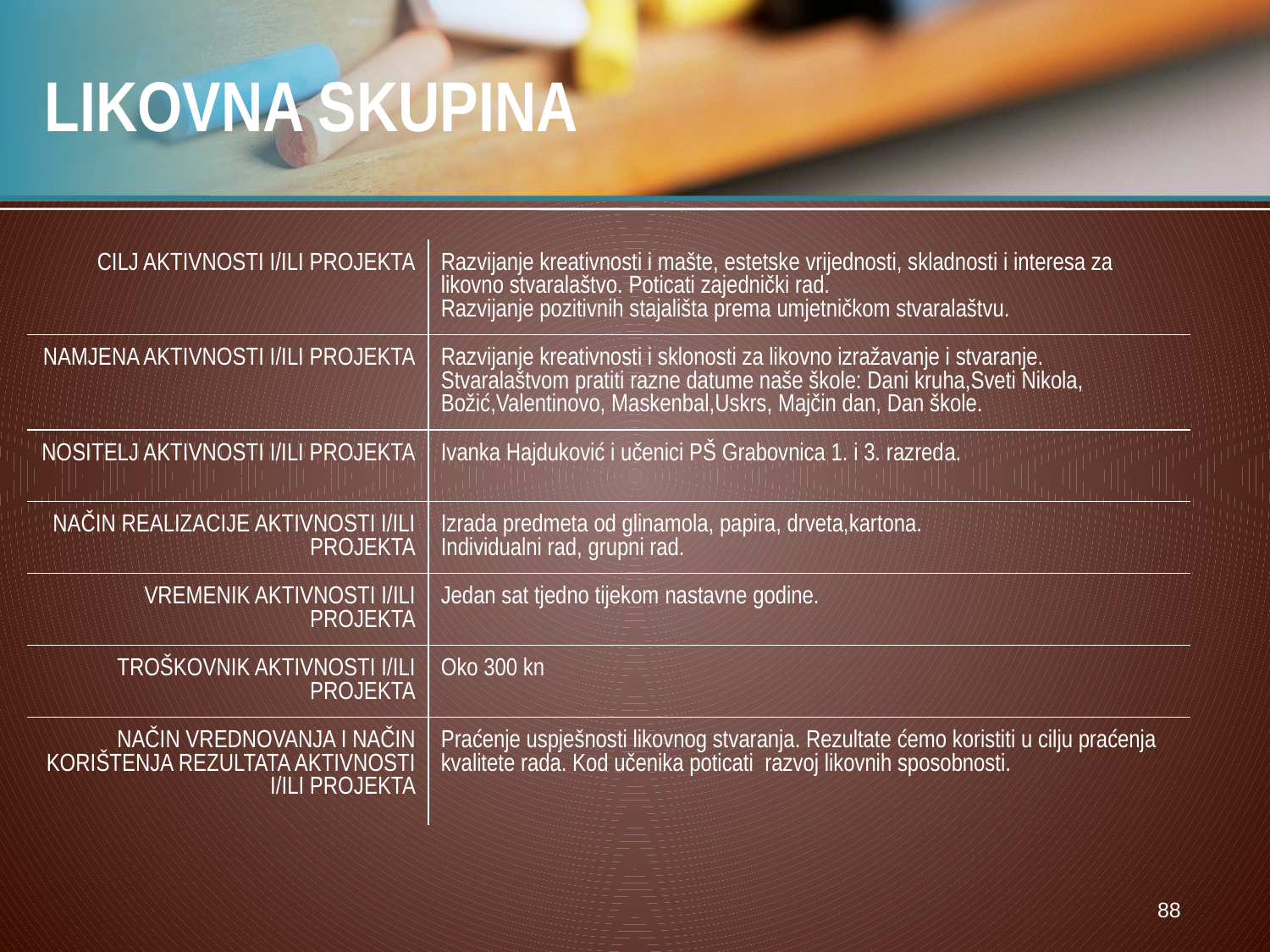

# LIKOVNA SKUPINA
| CILJ AKTIVNOSTI I/ILI PROJEKTA | Razvijanje kreativnosti i mašte, estetske vrijednosti, skladnosti i interesa za likovno stvaralaštvo. Poticati zajednički rad. Razvijanje pozitivnih stajališta prema umjetničkom stvaralaštvu. |
| --- | --- |
| NAMJENA AKTIVNOSTI I/ILI PROJEKTA | Razvijanje kreativnosti i sklonosti za likovno izražavanje i stvaranje. Stvaralaštvom pratiti razne datume naše škole: Dani kruha,Sveti Nikola, Božić,Valentinovo, Maskenbal,Uskrs, Majčin dan, Dan škole. |
| NOSITELJ AKTIVNOSTI I/ILI PROJEKTA | Ivanka Hajduković i učenici PŠ Grabovnica 1. i 3. razreda. |
| NAČIN REALIZACIJE AKTIVNOSTI I/ILI PROJEKTA | Izrada predmeta od glinamola, papira, drveta,kartona. Individualni rad, grupni rad. |
| VREMENIK AKTIVNOSTI I/ILI PROJEKTA | Jedan sat tjedno tijekom nastavne godine. |
| TROŠKOVNIK AKTIVNOSTI I/ILI PROJEKTA | Oko 300 kn |
| NAČIN VREDNOVANJA I NAČIN KORIŠTENJA REZULTATA AKTIVNOSTI I/ILI PROJEKTA | Praćenje uspješnosti likovnog stvaranja. Rezultate ćemo koristiti u cilju praćenja kvalitete rada. Kod učenika poticati razvoj likovnih sposobnosti. |
88